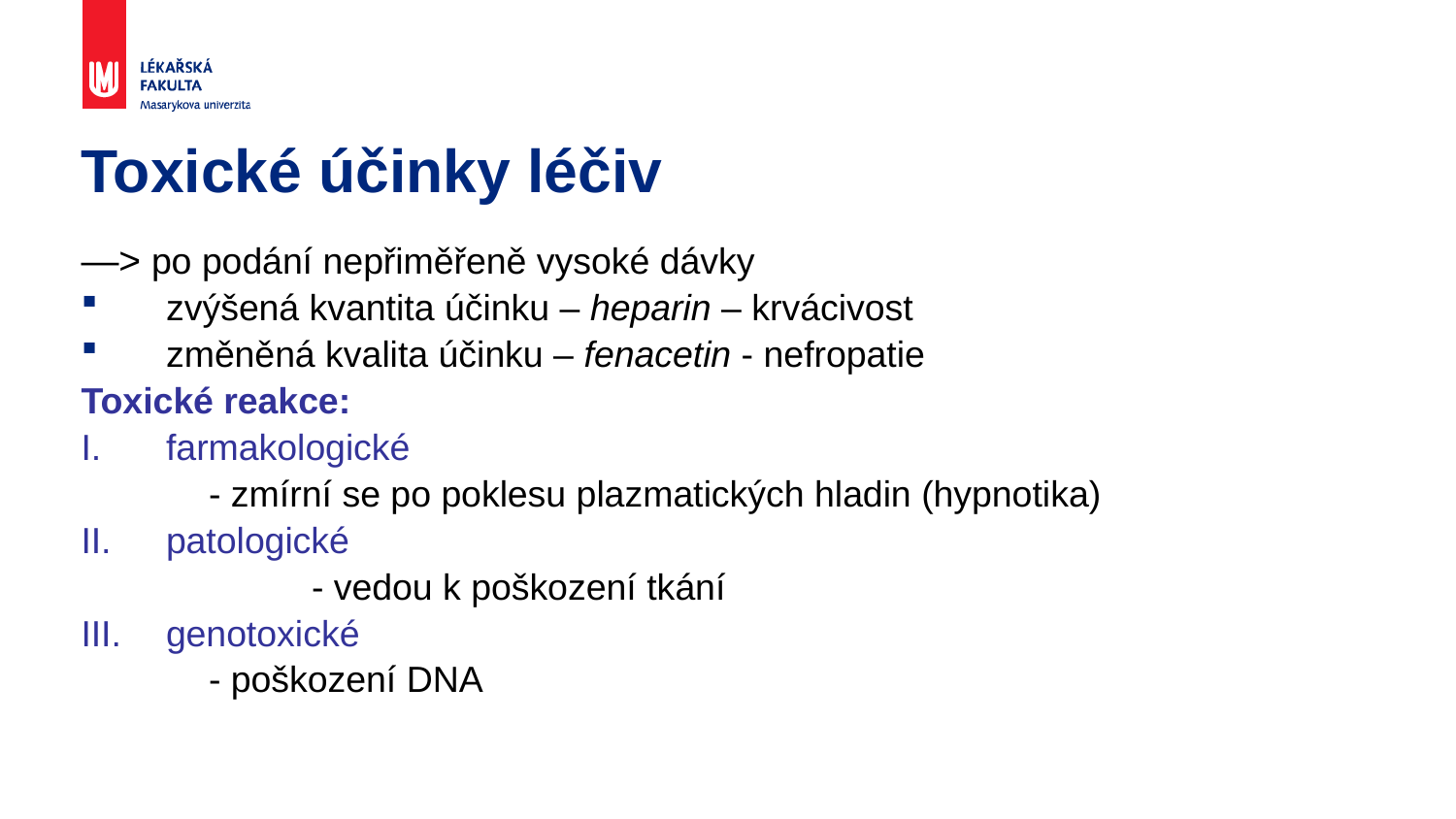

# Toxické účinky léčiv
—> po podání nepřiměřeně vysoké dávky
zvýšená kvantita účinku – heparin – krvácivost
změněná kvalita účinku – fenacetin - nefropatie
Toxické reakce:
farmakologické
	- zmírní se po poklesu plazmatických hladin (hypnotika)
patologické
		- vedou k poškození tkání
genotoxické
	- poškození DNA